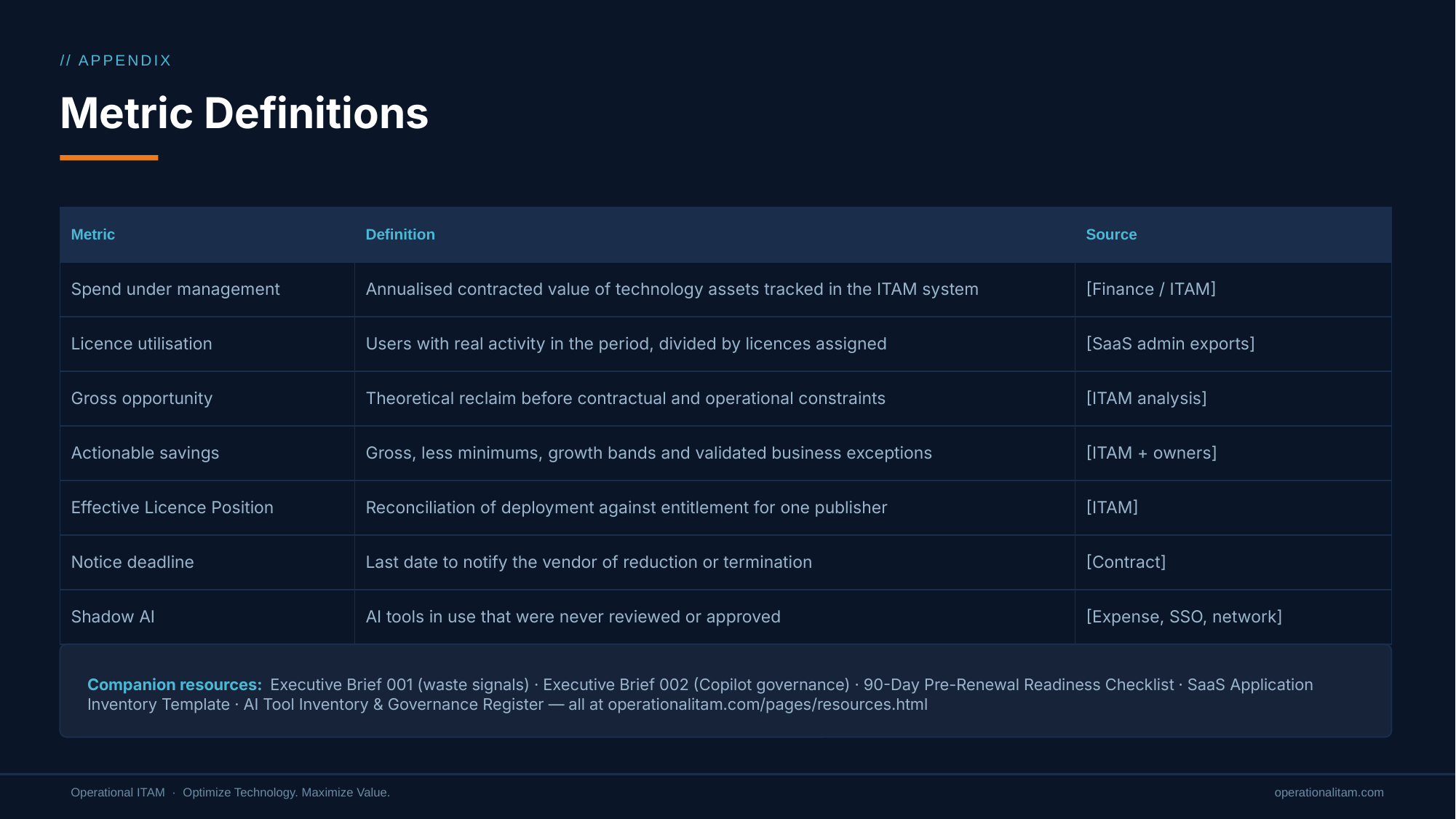

// APPENDIX
Metric Definitions

| Metric | Definition | Source |
| --- | --- | --- |
| Spend under management | Annualised contracted value of technology assets tracked in the ITAM system | [Finance / ITAM] |
| Licence utilisation | Users with real activity in the period, divided by licences assigned | [SaaS admin exports] |
| Gross opportunity | Theoretical reclaim before contractual and operational constraints | [ITAM analysis] |
| Actionable savings | Gross, less minimums, growth bands and validated business exceptions | [ITAM + owners] |
| Effective Licence Position | Reconciliation of deployment against entitlement for one publisher | [ITAM] |
| Notice deadline | Last date to notify the vendor of reduction or termination | [Contract] |
| Shadow AI | AI tools in use that were never reviewed or approved | [Expense, SSO, network] |

Companion resources:  Executive Brief 001 (waste signals) · Executive Brief 002 (Copilot governance) · 90-Day Pre-Renewal Readiness Checklist · SaaS Application Inventory Template · AI Tool Inventory & Governance Register — all at operationalitam.com/pages/resources.html